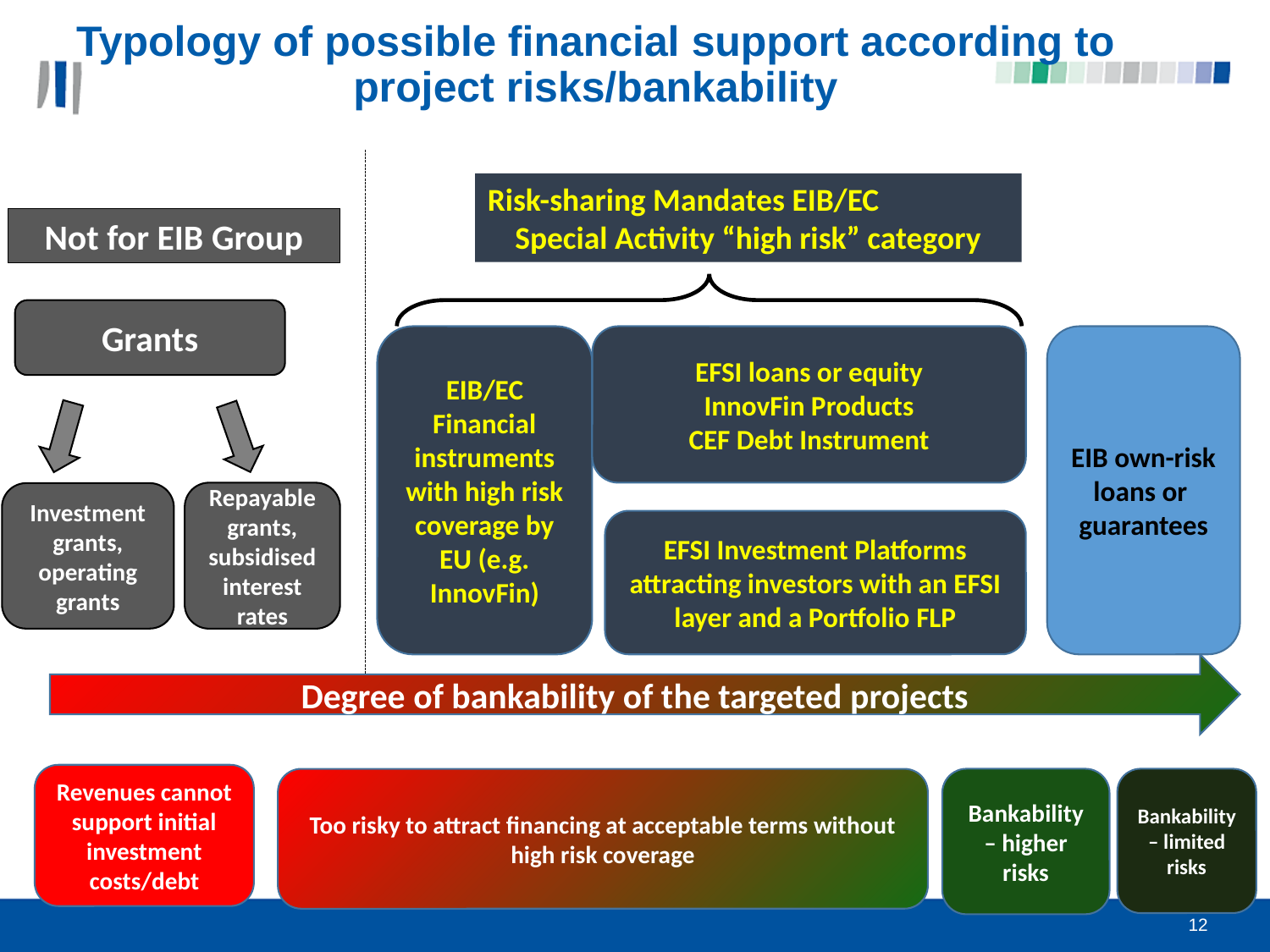

12

Typology of possible financial support according to project risks/bankability
Risk-sharing Mandates EIB/EC
Special Activity “high risk” category
Not for EIB Group
Grants
EIB/EC Financial instruments with high risk coverage by EU (e.g. InnovFin)
EFSI loans or equity
InnovFin Products
CEF Debt Instrument
EIB own-risk loans or  guarantees

Repayable grants, subsidised interest rates
Investment grants, operating grants
EFSI Investment Platforms attracting investors with an EFSI layer and a Portfolio FLP
Degree of bankability of the targeted projects
Revenues cannot support initial investment costs/debt
Bankability – higher risks
Bankability – limited risks
Too risky to attract financing at acceptable terms without high risk coverage